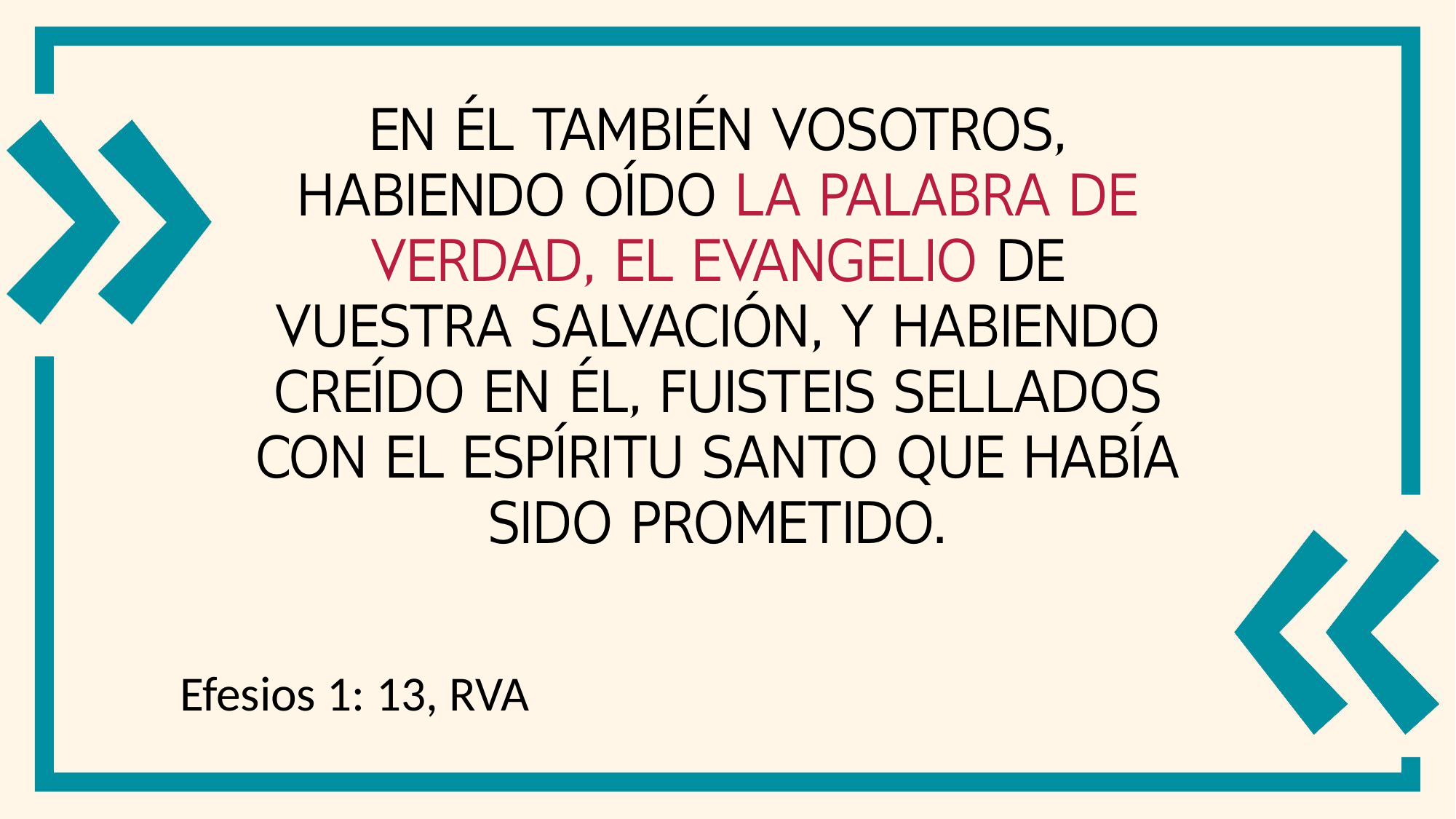

# En él también vosotros, habiendo oído la palabra de verdad, el evangelio de vuestra salvación, y habiendo creído en él, fuisteis sellados con el Espíritu Santo que había sido prometido.
Efesios 1: 13, RVA